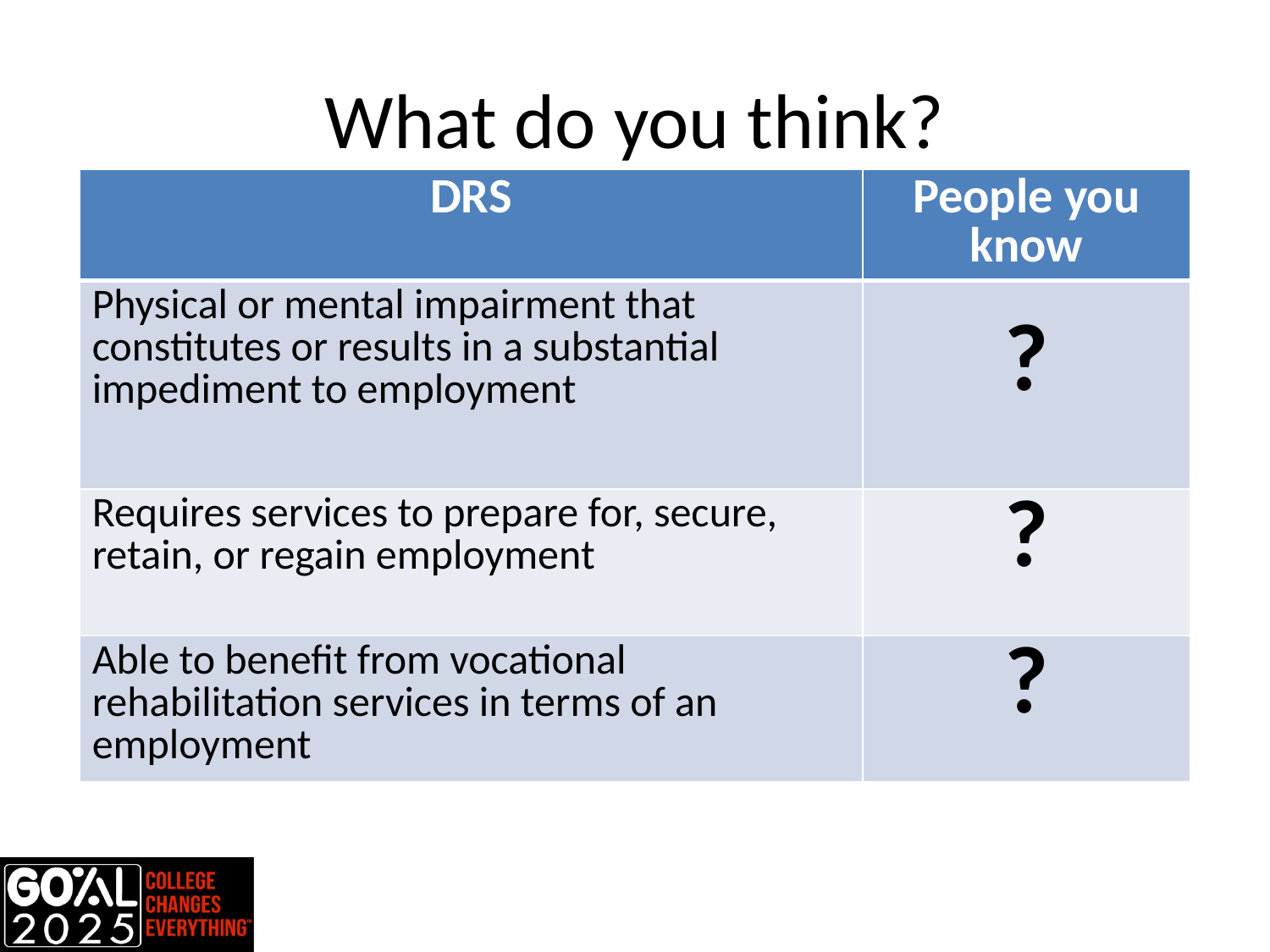

# What do you think?
| DRS | People you know |
| --- | --- |
| Physical or mental impairment that constitutes or results in a substantial impediment to employment | ? |
| Requires services to prepare for, secure, retain, or regain employment | ? |
| Able to benefit from vocational rehabilitation services in terms of an employment | ? |